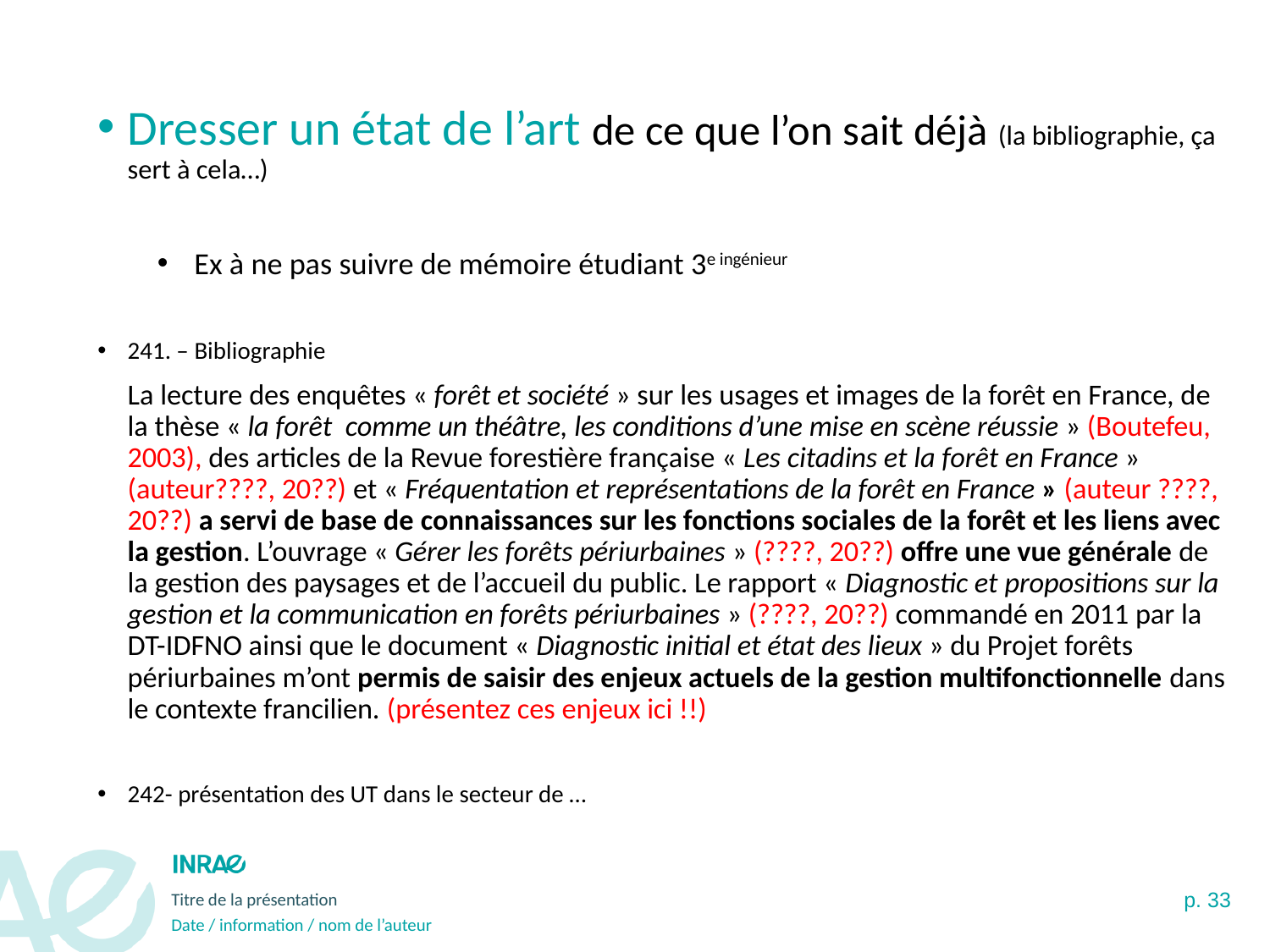

Dresser un état de l’art de ce que l’on sait déjà (la bibliographie, ça sert à cela…)

 Ex à ne pas suivre de mémoire étudiant 3e ingénieur

241. – Bibliographie
		La lecture des enquêtes « forêt et société » sur les usages et images de la forêt en France, de la thèse « la forêt  comme un théâtre, les conditions d’une mise en scène réussie » (Boutefeu, 2003), des articles de la Revue forestière française « Les citadins et la forêt en France » (auteur????, 20??) et « Fréquentation et représentations de la forêt en France » (auteur ????, 20??) a servi de base de connaissances sur les fonctions sociales de la forêt et les liens avec la gestion. L’ouvrage « Gérer les forêts périurbaines » (????, 20??) offre une vue générale de la gestion des paysages et de l’accueil du public. Le rapport « Diagnostic et propositions sur la gestion et la communication en forêts périurbaines » (????, 20??) commandé en 2011 par la DT-IDFNO ainsi que le document « Diagnostic initial et état des lieux » du Projet forêts périurbaines m’ont permis de saisir des enjeux actuels de la gestion multifonctionnelle dans le contexte francilien. (présentez ces enjeux ici !!)

242- présentation des UT dans le secteur de …